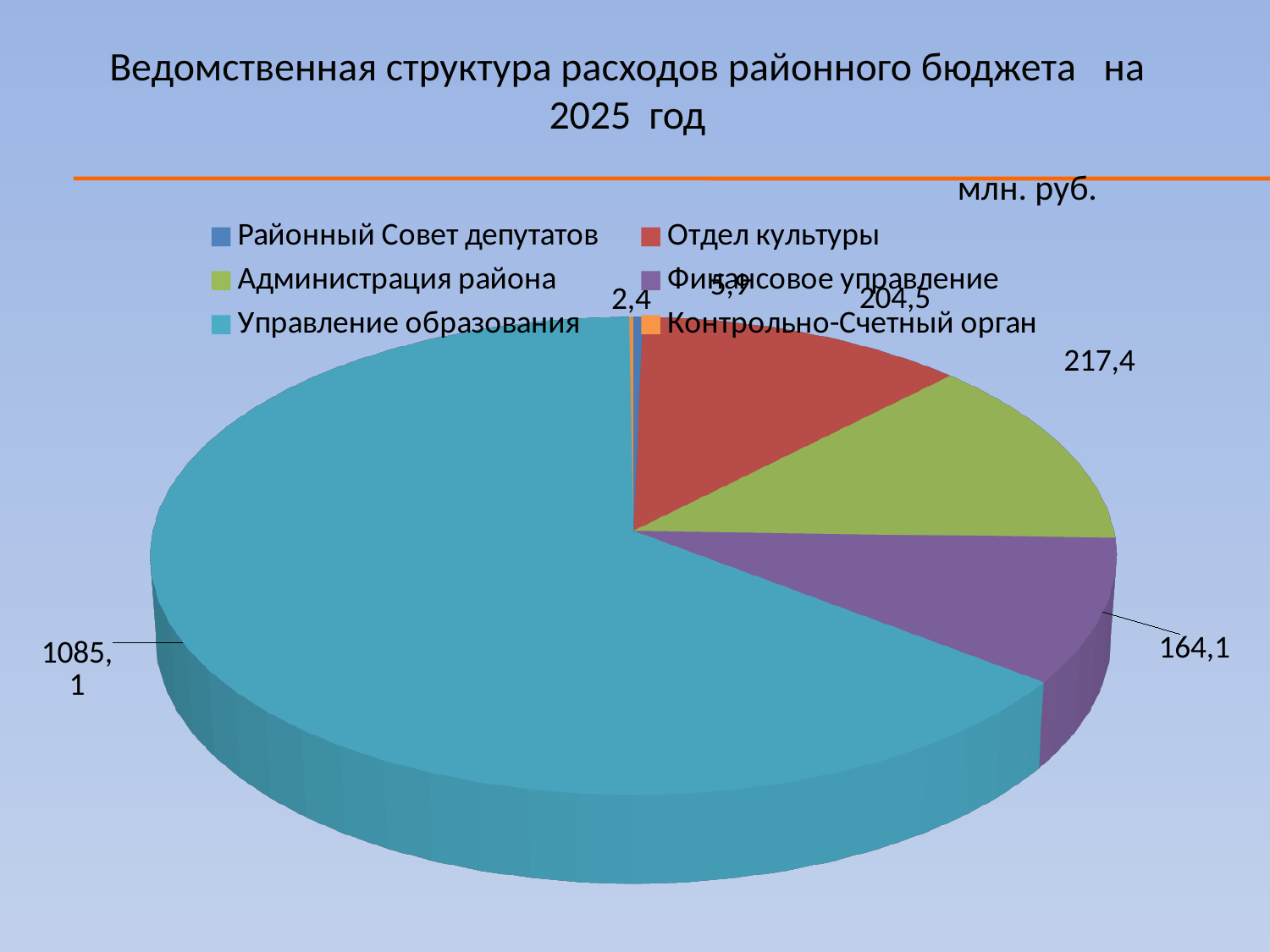

Ведомственная структура расходов районного бюджета   на 2025  год
млн. руб.

[unsupported chart]